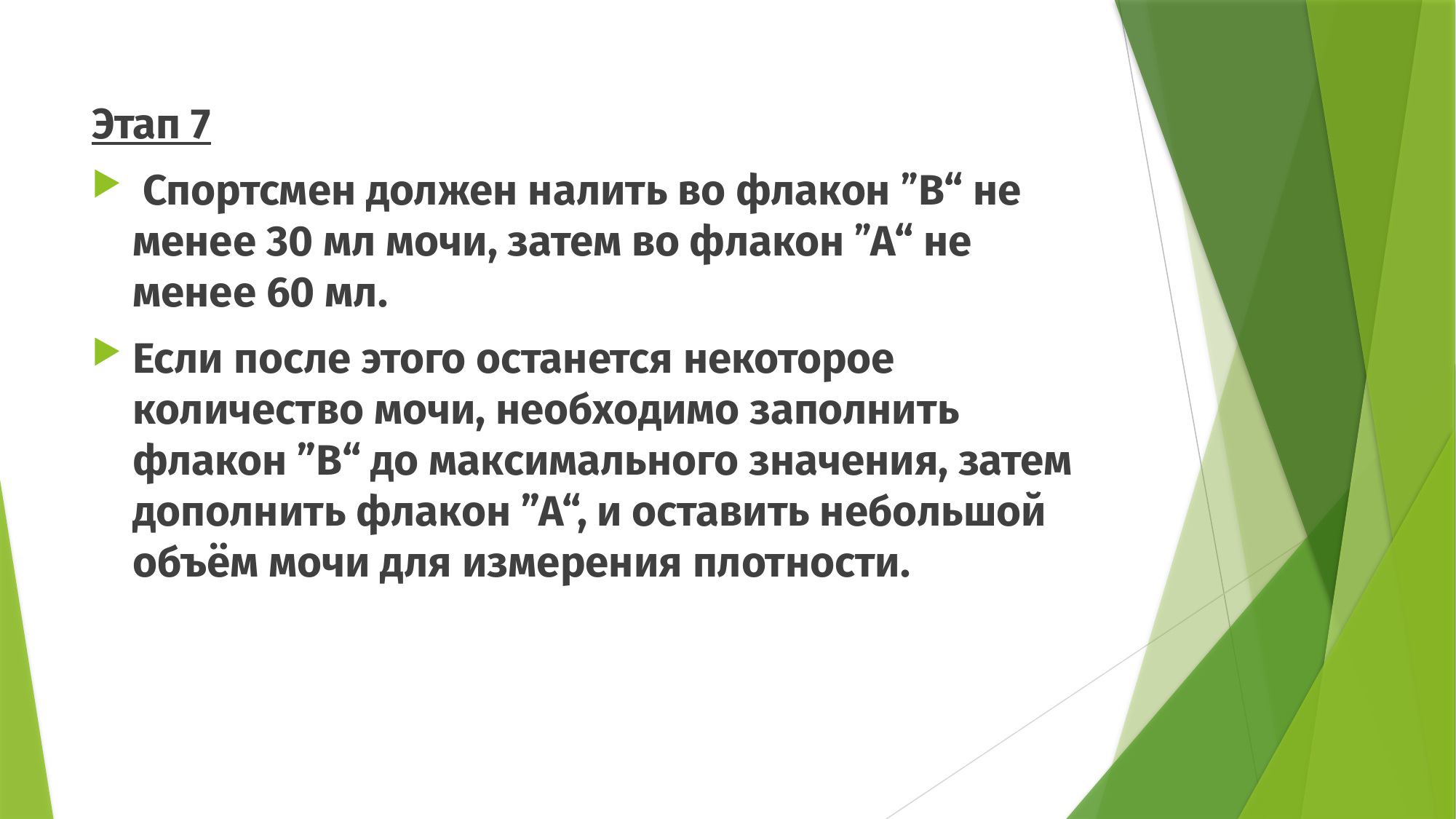

Этап 7
 Спортсмен должен налить во флакон ˮВ“ не менее 30 мл мочи, затем во флакон ˮА“ не менее 60 мл.
Если после этого останется некоторое количество мочи, необходимо заполнить флакон ”В“ до максимального значения, затем дополнить флакон ”А“, и оставить небольшой объём мочи для измерения плотности.